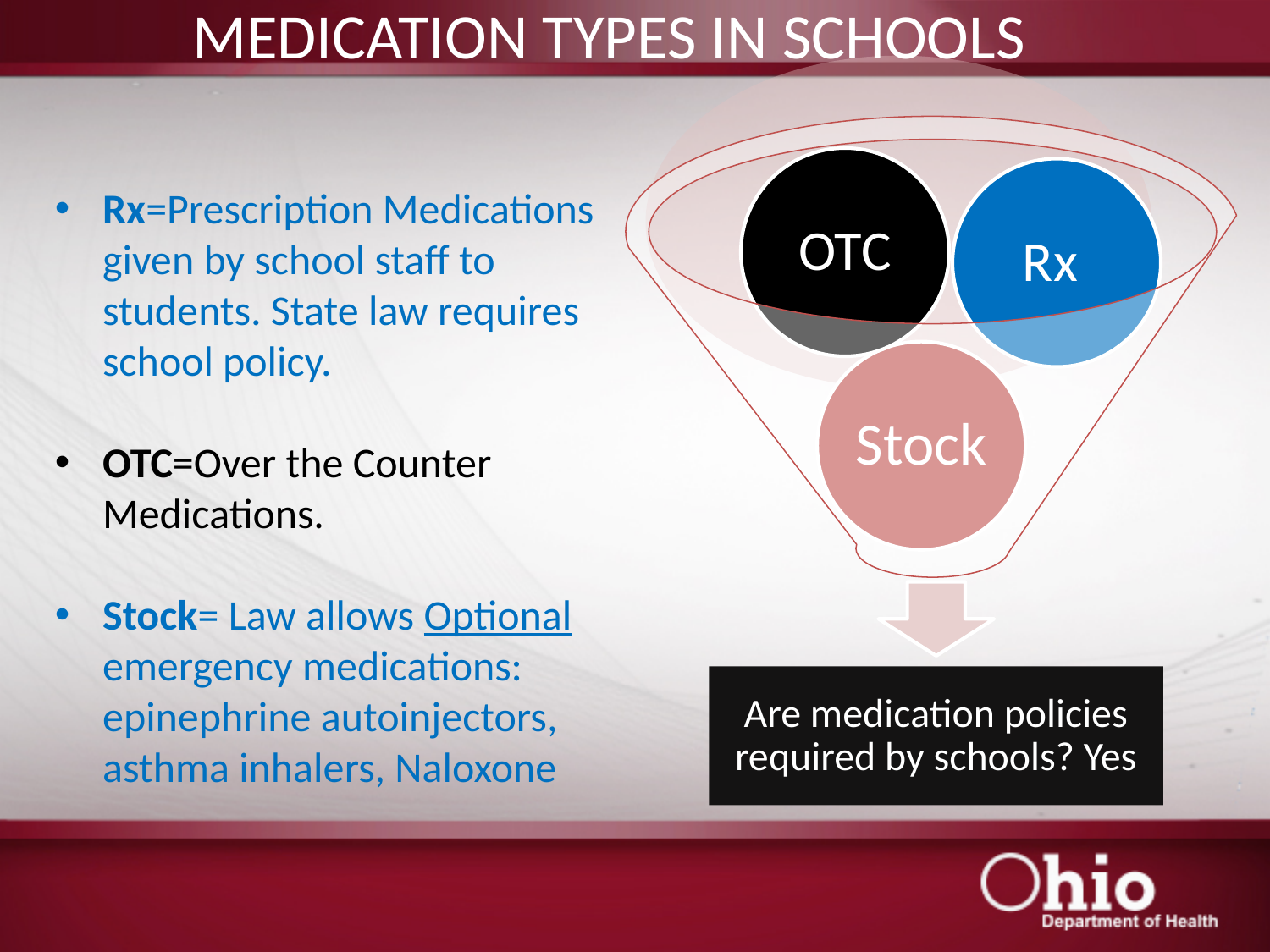

MEDICATION TYPES IN SCHOOLS
Are medication policies required by schools? Yes
Stock
OTC
Rx

Rx=Prescription Medications given by school staff to students. State law requires school policy.

OTC=Over the Counter Medications.

Stock= Law allows Optional emergency medications: epinephrine autoinjectors, asthma inhalers, Naloxone